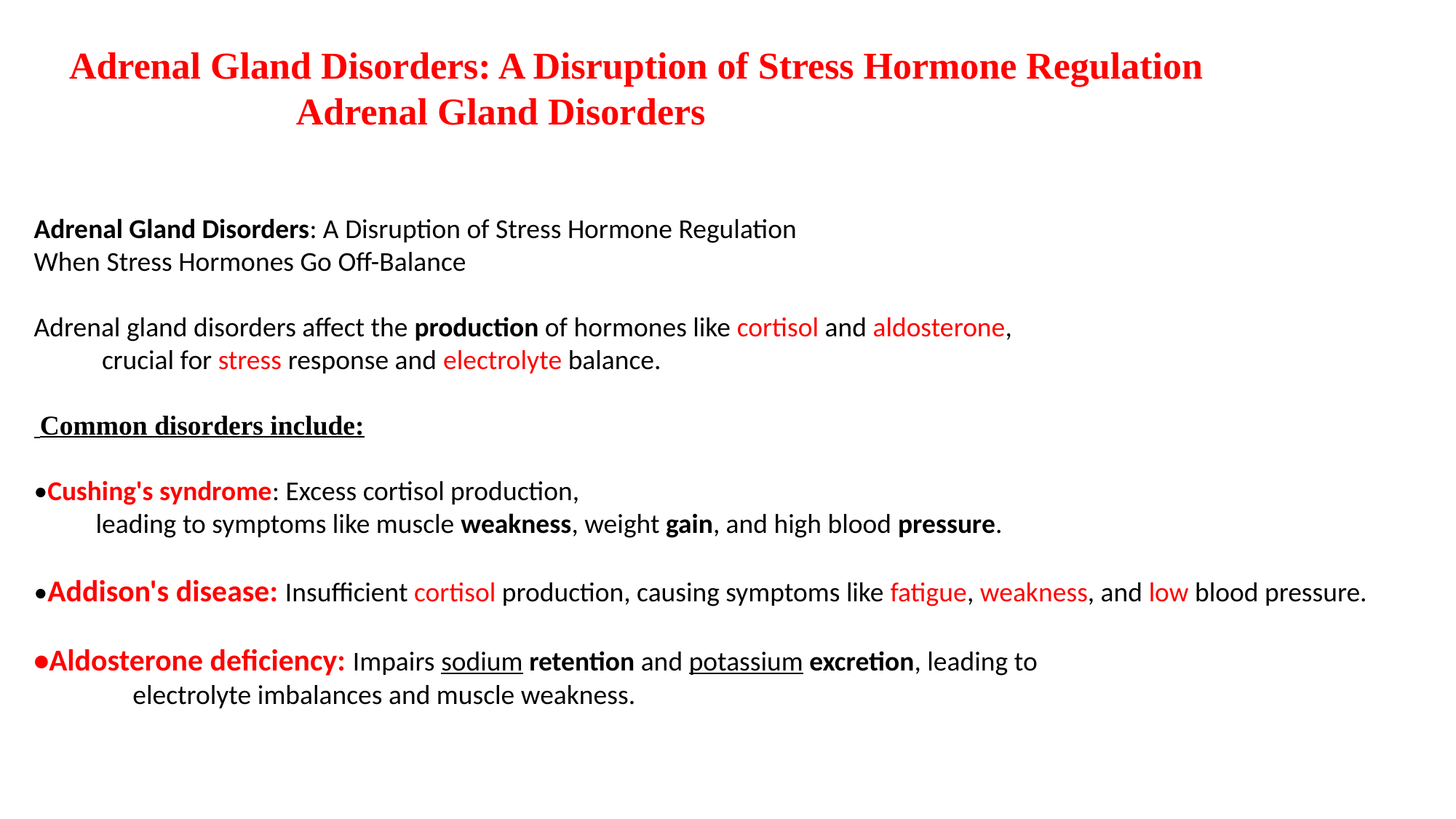

Adrenal Gland Disorders: A Disruption of Stress Hormone Regulation
                        Adrenal Gland Disorders
Adrenal Gland Disorders: A Disruption of Stress Hormone Regulation
When Stress Hormones Go Off-Balance

Adrenal gland disorders affect the production of hormones like cortisol and aldosterone,
           crucial for stress response and electrolyte balance.

 Common disorders include:

•Cushing's syndrome: Excess cortisol production,
          leading to symptoms like muscle weakness, weight gain, and high blood pressure.

•Addison's disease: Insufficient cortisol production, causing symptoms like fatigue, weakness, and low blood pressure.

•Aldosterone deficiency: Impairs sodium retention and potassium excretion, leading to
                electrolyte imbalances and muscle weakness.